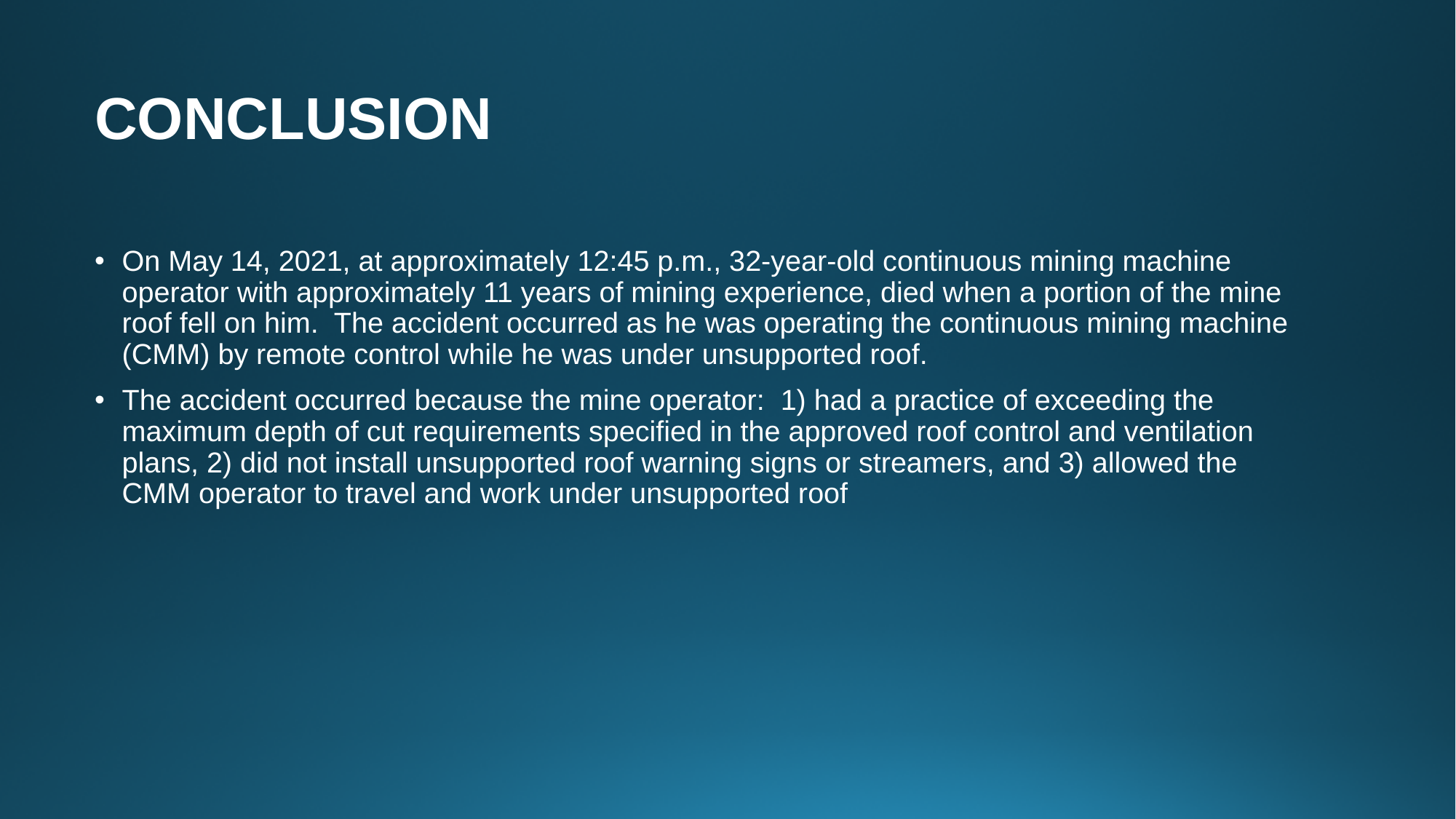

CONCLUSION

On May 14, 2021, at approximately 12:45 p.m., 32-year-old continuous mining machine operator with approximately 11 years of mining experience, died when a portion of the mine roof fell on him.  The accident occurred as he was operating the continuous mining machine (CMM) by remote control while he was under unsupported roof.
The accident occurred because the mine operator:  1) had a practice of exceeding the maximum depth of cut requirements specified in the approved roof control and ventilation plans, 2) did not install unsupported roof warning signs or streamers, and 3) allowed the CMM operator to travel and work under unsupported roof